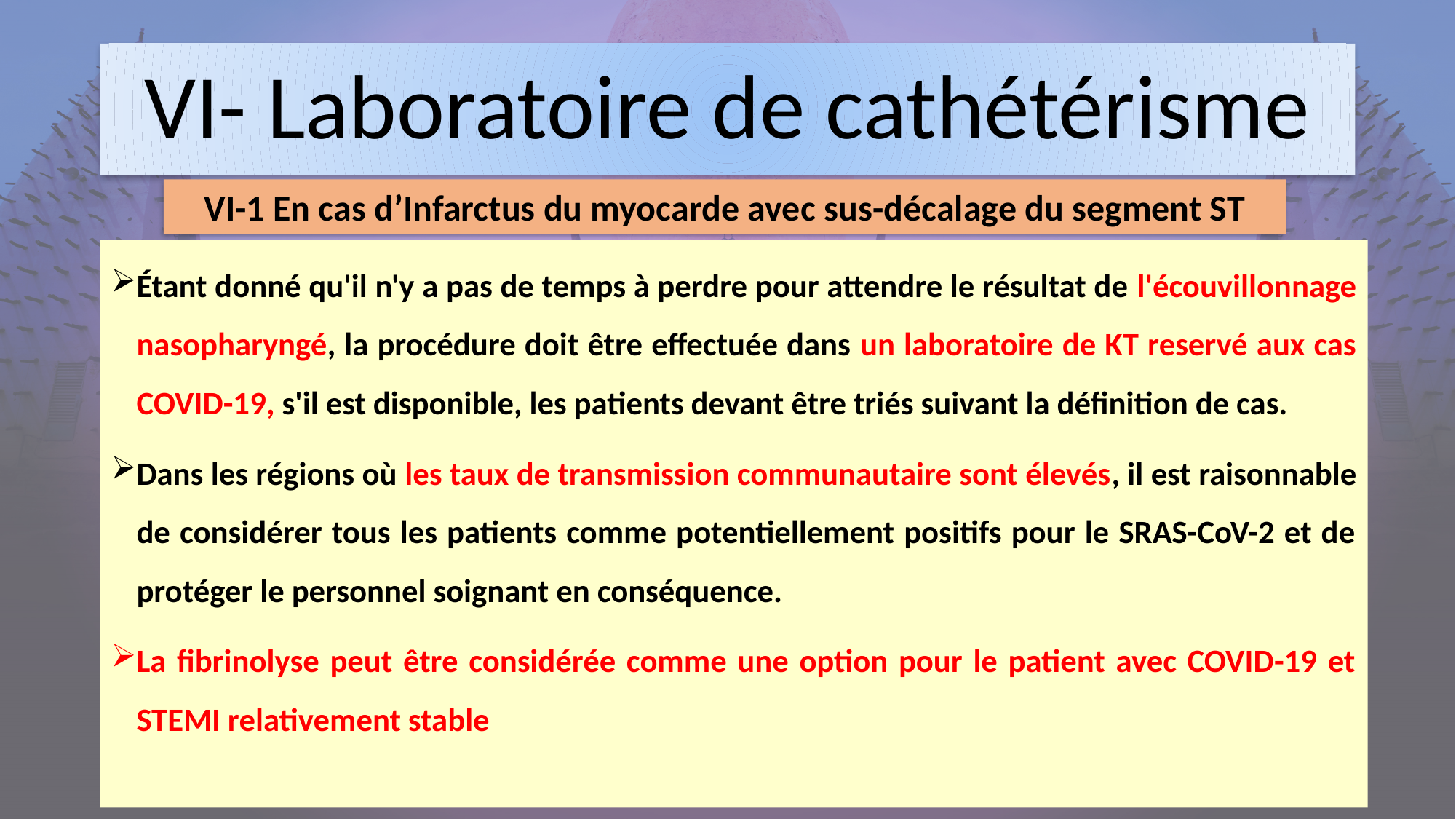

# VI- Laboratoire de cathétérisme
VI-1 En cas d’Infarctus du myocarde avec sus-décalage du segment ST
Étant donné qu'il n'y a pas de temps à perdre pour attendre le résultat de l'écouvillonnage nasopharyngé, la procédure doit être effectuée dans un laboratoire de KT reservé aux cas COVID-19, s'il est disponible, les patients devant être triés suivant la définition de cas.
Dans les régions où les taux de transmission communautaire sont élevés, il est raisonnable de considérer tous les patients comme potentiellement positifs pour le SRAS-CoV-2 et de protéger le personnel soignant en conséquence.
La fibrinolyse peut être considérée comme une option pour le patient avec COVID-19 et STEMI relativement stable